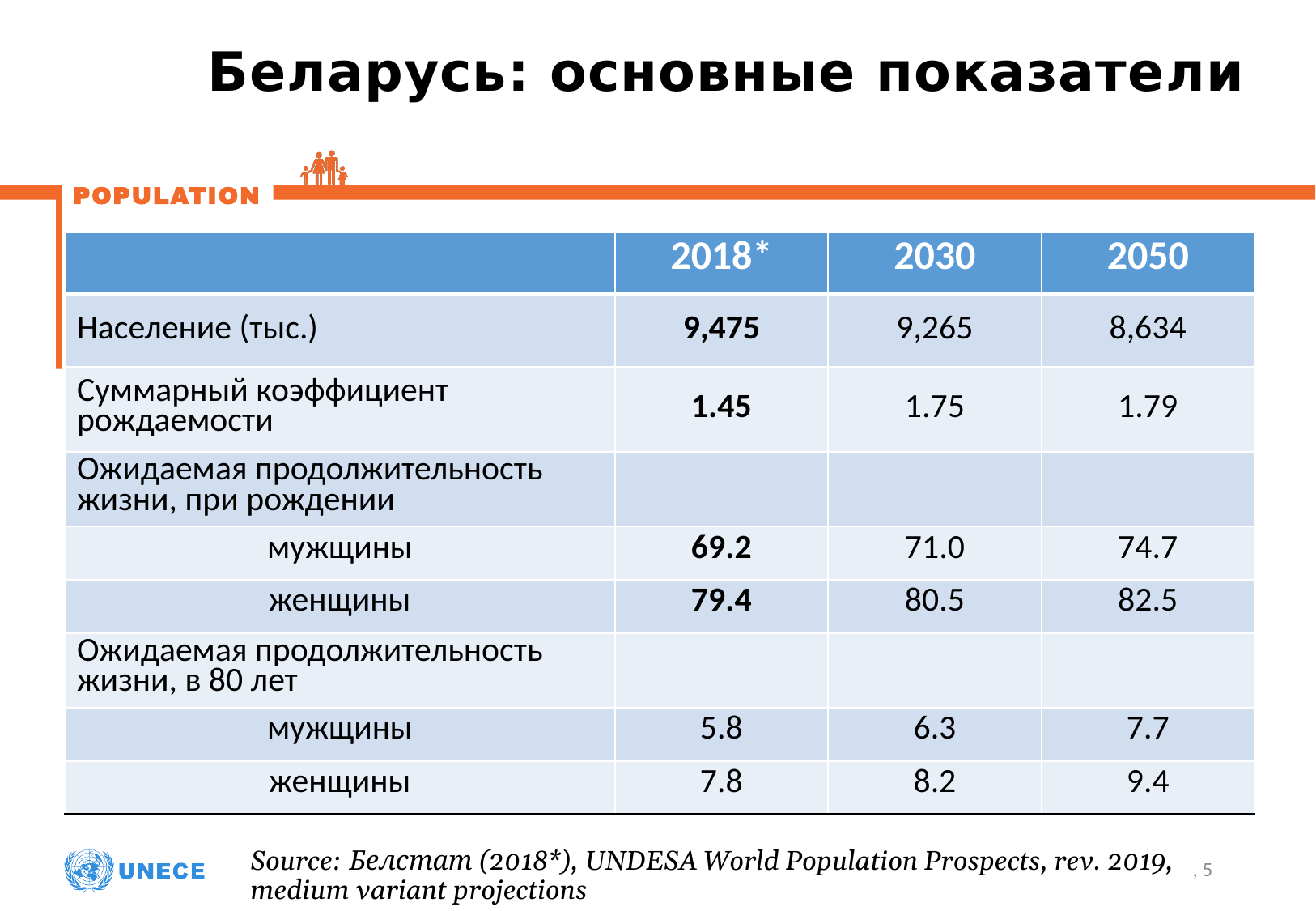

Беларусь: основные показатели
|  | 2018\* | 2030 | 2050 |
| --- | --- | --- | --- |
| Население (тыс.) | 9,475 | 9,265 | 8,634 |
| Суммарный коэффициент рождаемости | 1.45 | 1.75 | 1.79 |
| Ожидаемая продолжительность жизни, при рождении |  |  |  |
| мужщины | 69.2 | 71.0 | 74.7 |
| женщины | 79.4 | 80.5 | 82.5 |
| Ожидаемая продолжительность жизни, в 80 лет |  |  |  |
| мужщины | 5.8 | 6.3 | 7.7 |
| женщины | 7.8 | 8.2 | 9.4 |
Source: Белстат (2018*), UNDESA World Population Prospects, rev. 2019,
medium variant projections

, 5